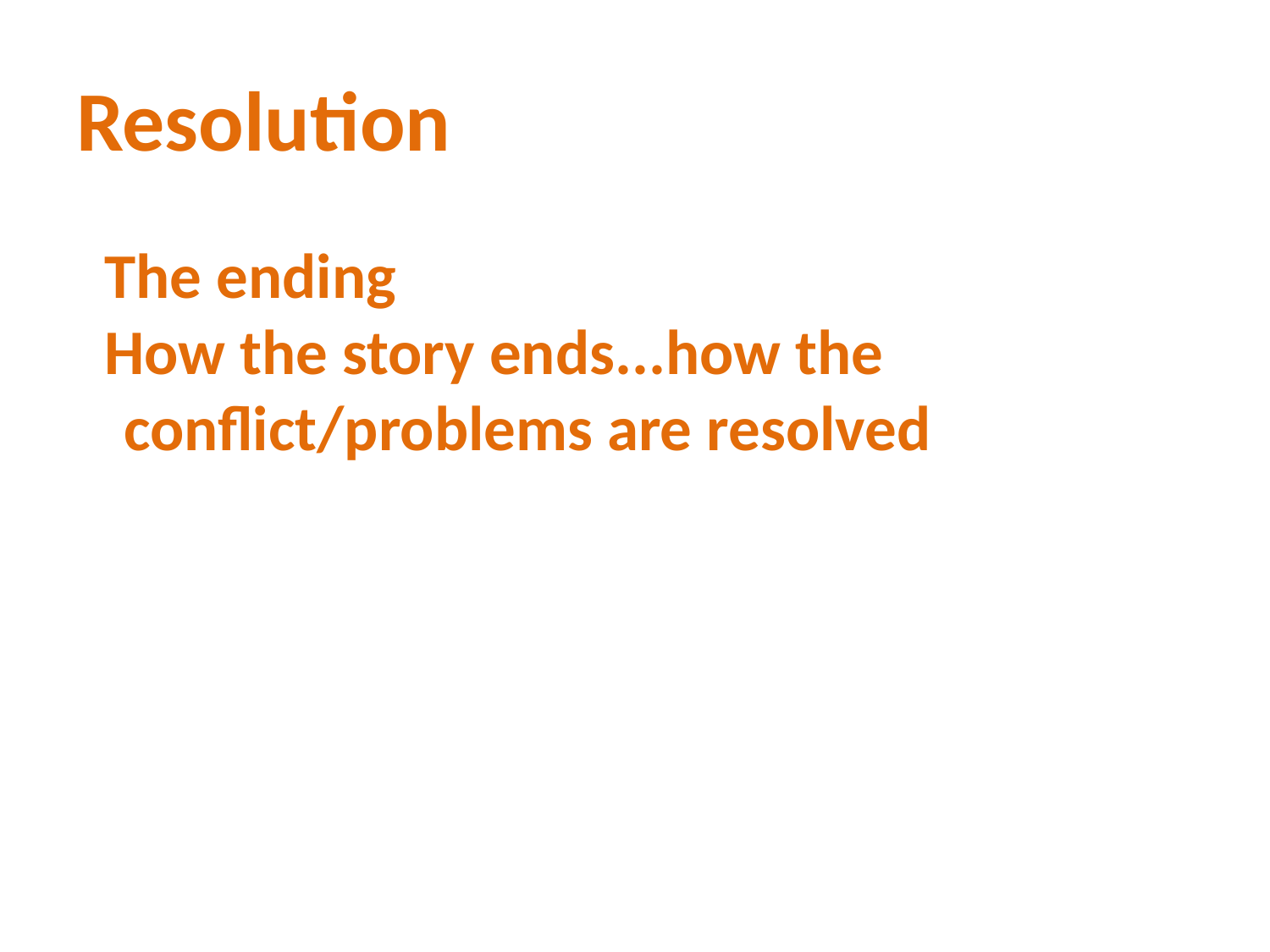

# Resolution
The ending
How the story ends...how the conflict/problems are resolved